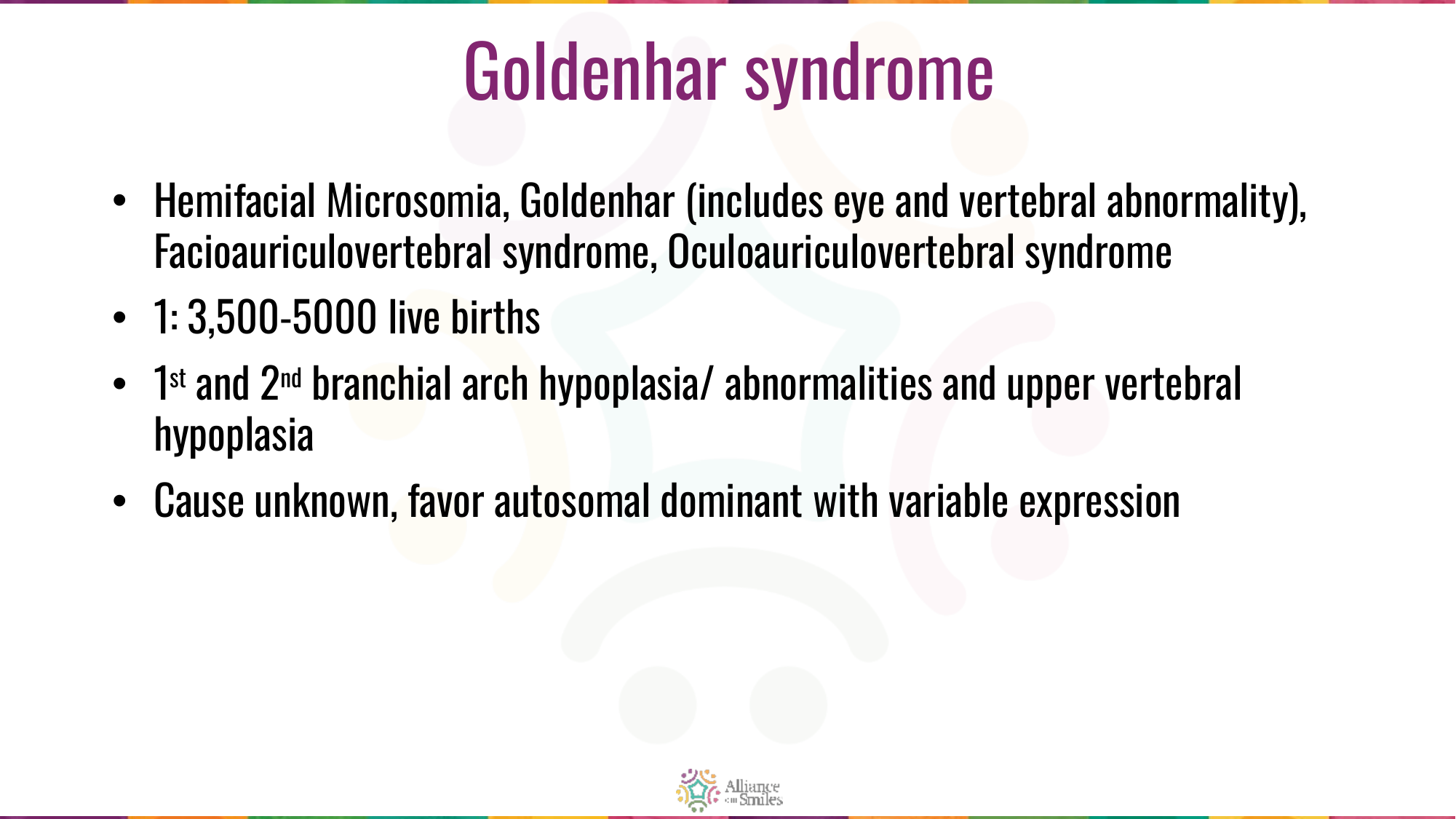

# Goldenhar syndrome
Hemifacial Microsomia, Goldenhar (includes eye and vertebral abnormality), Facioauriculovertebral syndrome, Oculoauriculovertebral syndrome
1: 3,500-5000 live births
1st and 2nd branchial arch hypoplasia/ abnormalities and upper vertebral hypoplasia
Cause unknown, favor autosomal dominant with variable expression